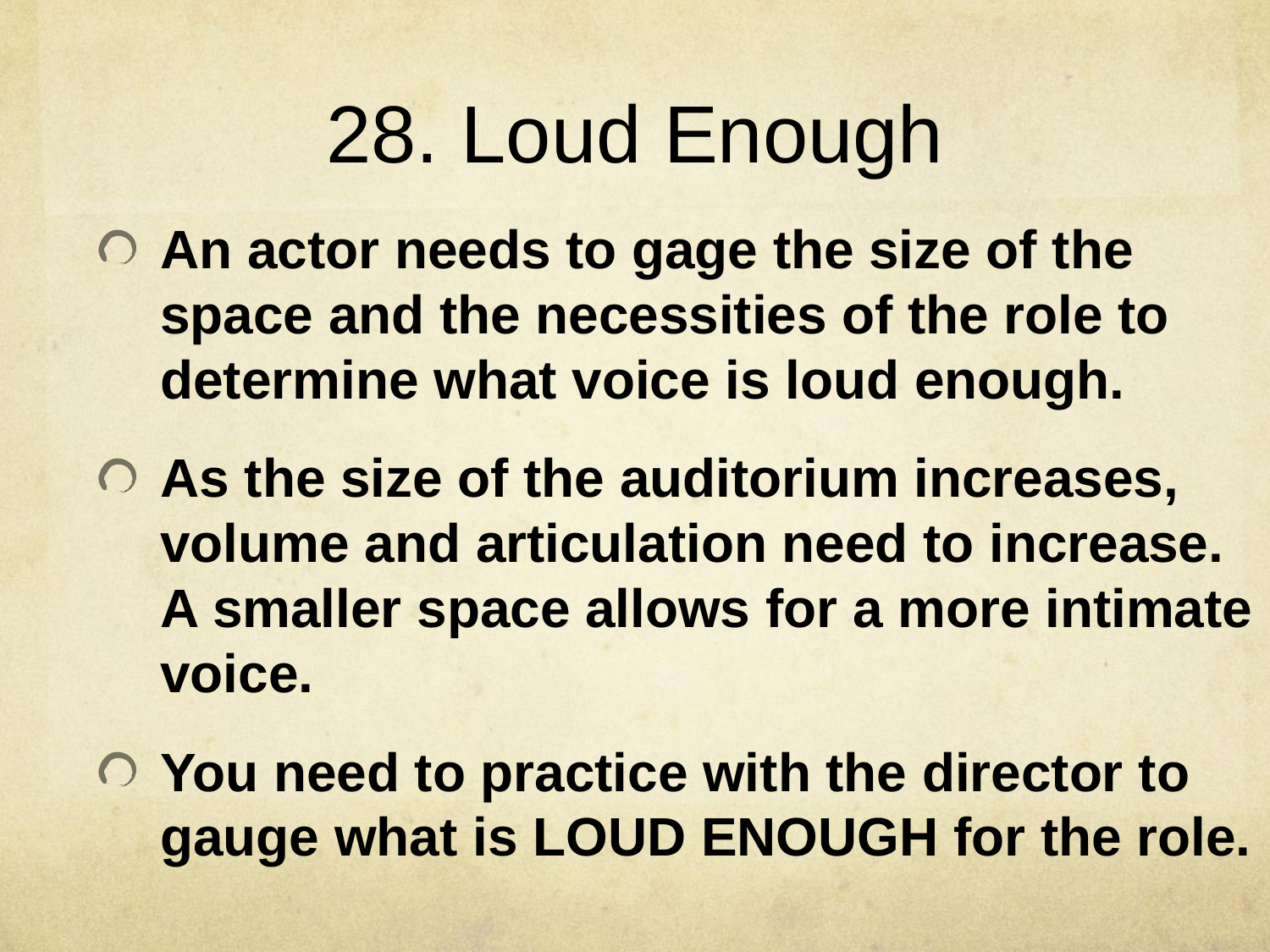

# 28. Loud Enough
An actor needs to gage the size of the space and the necessities of the role to determine what voice is loud enough.
As the size of the auditorium increases, volume and articulation need to increase.  A smaller space allows for a more intimate voice.
You need to practice with the director to gauge what is LOUD ENOUGH for the role.